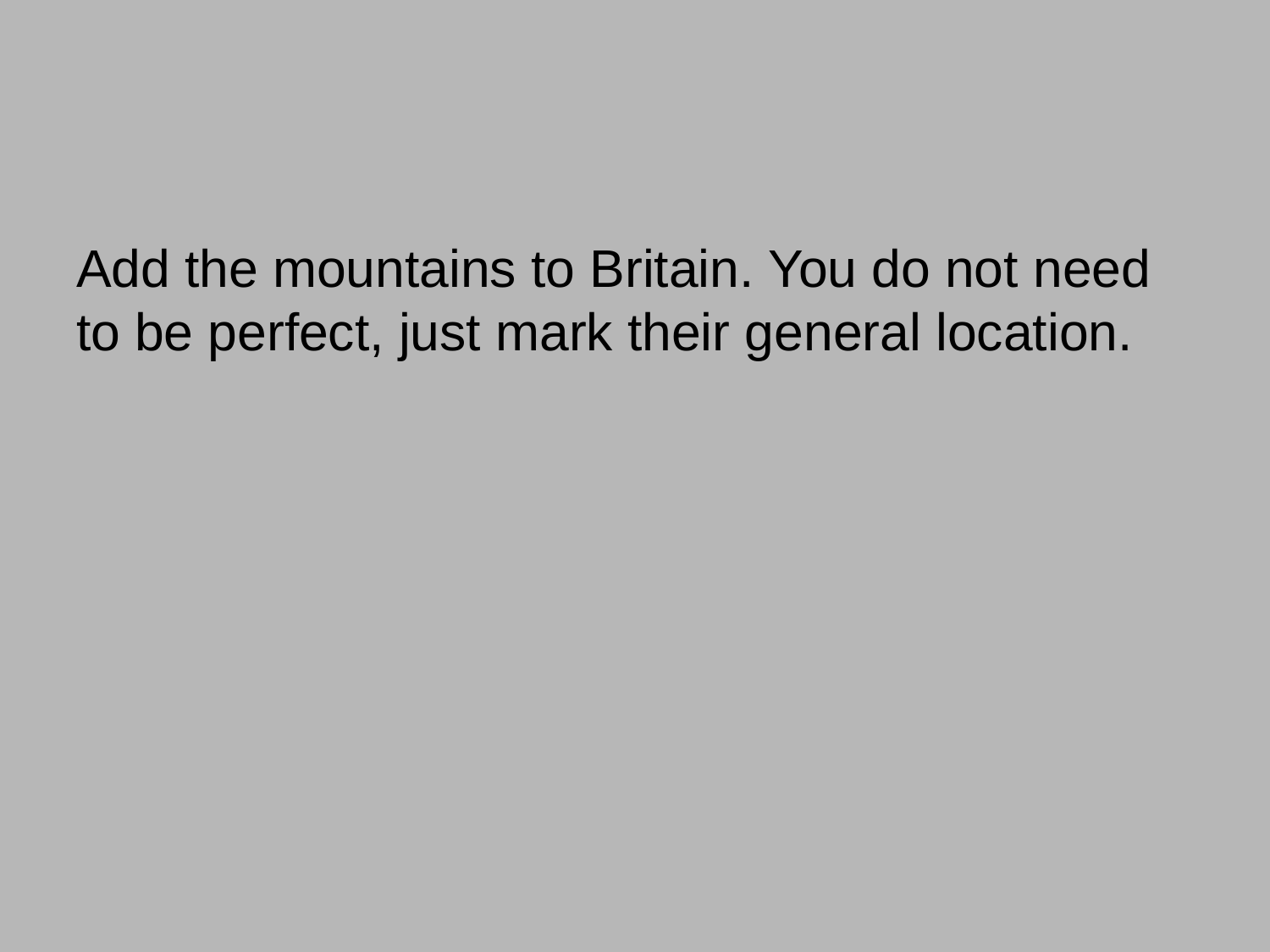

#
Add the mountains to Britain. You do not need to be perfect, just mark their general location.